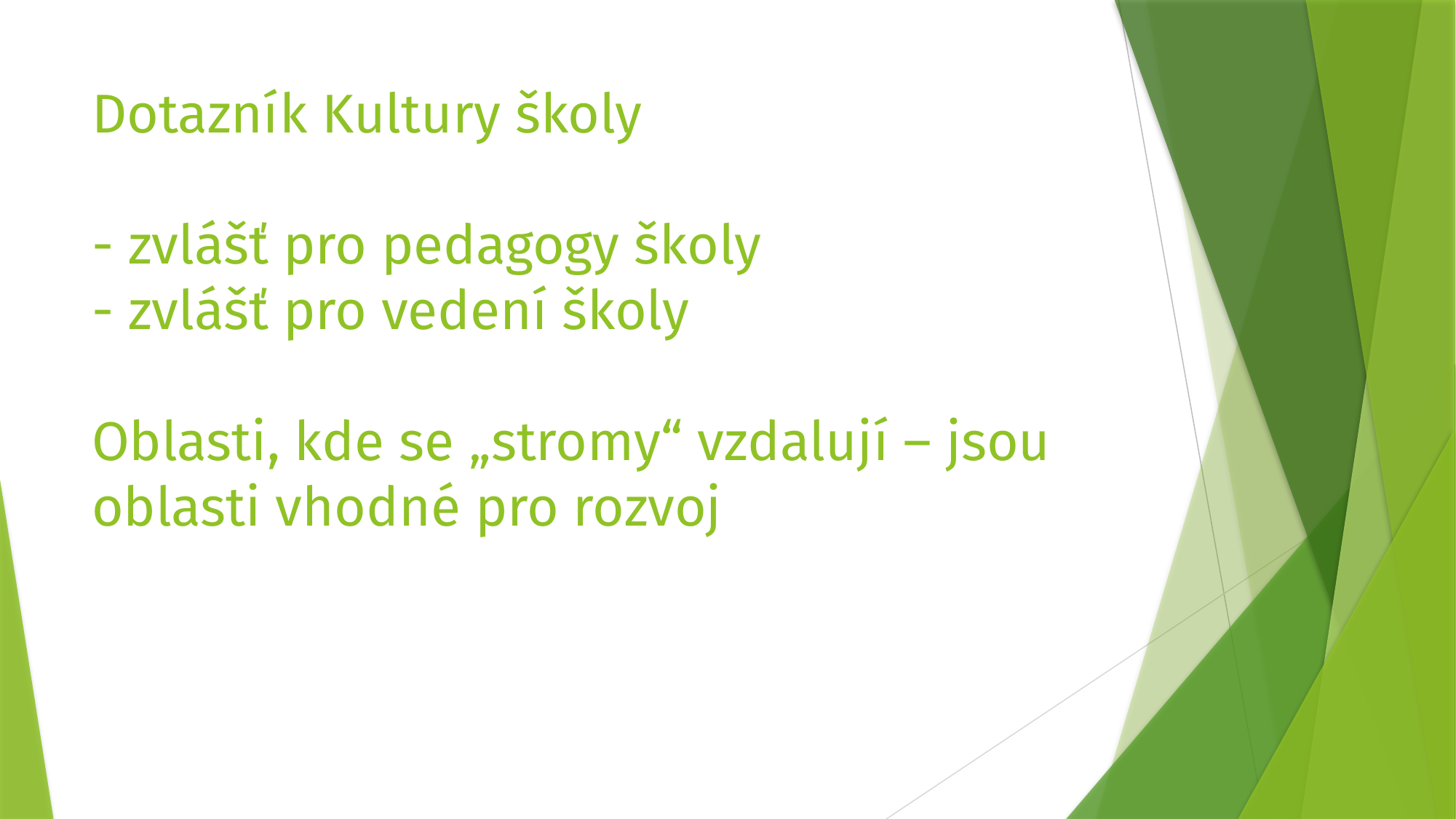

# Dotazník Kultury školy - zvlášť pro pedagogy školy - zvlášť pro vedení školy Oblasti, kde se „stromy“ vzdalují – jsou oblasti vhodné pro rozvoj